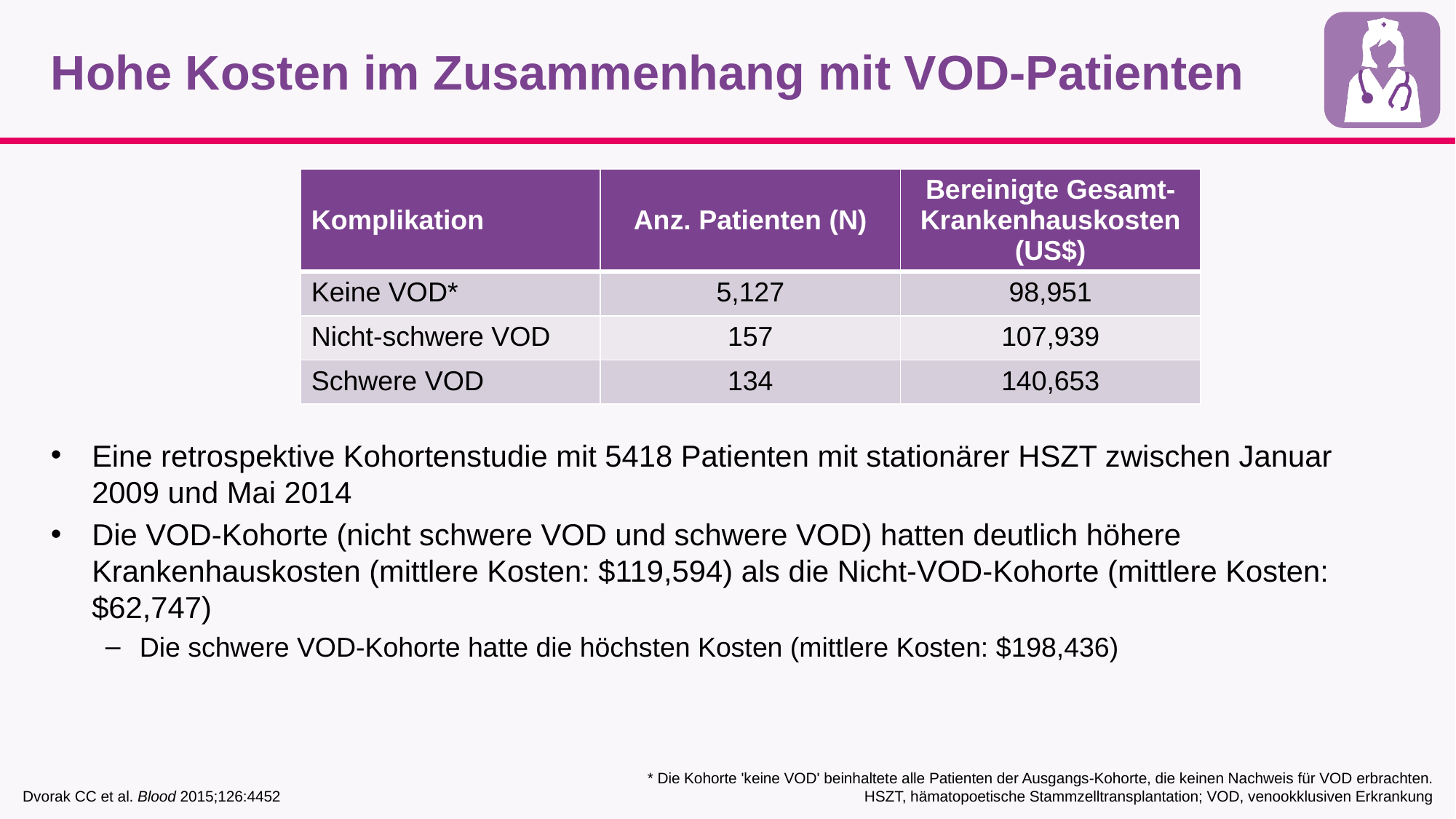

# Hohe Kosten im Zusammenhang mit VOD-Patienten
| Komplikation | Anz. Patienten (N) | Bereinigte Gesamt-Krankenhauskosten (US$) |
| --- | --- | --- |
| Keine VOD\* | 5,127 | 98,951 |
| Nicht-schwere VOD | 157 | 107,939 |
| Schwere VOD | 134 | 140,653 |

Eine retrospektive Kohortenstudie mit 5418 Patienten mit stationärer HSZT zwischen Januar 2009 und Mai 2014
Die VOD-Kohorte (nicht schwere VOD und schwere VOD) hatten deutlich höhere Krankenhauskosten (mittlere Kosten: $119,594) als die Nicht-VOD-Kohorte (mittlere Kosten: $62,747)
Die schwere VOD-Kohorte hatte die höchsten Kosten (mittlere Kosten: $198,436)

Dvorak CC et al. Blood 2015;126:4452
* Die Kohorte 'keine VOD' beinhaltete alle Patienten der Ausgangs-Kohorte, die keinen Nachweis für VOD erbrachten.
HSZT, hämatopoetische Stammzelltransplantation; VOD, venookklusiven Erkrankung